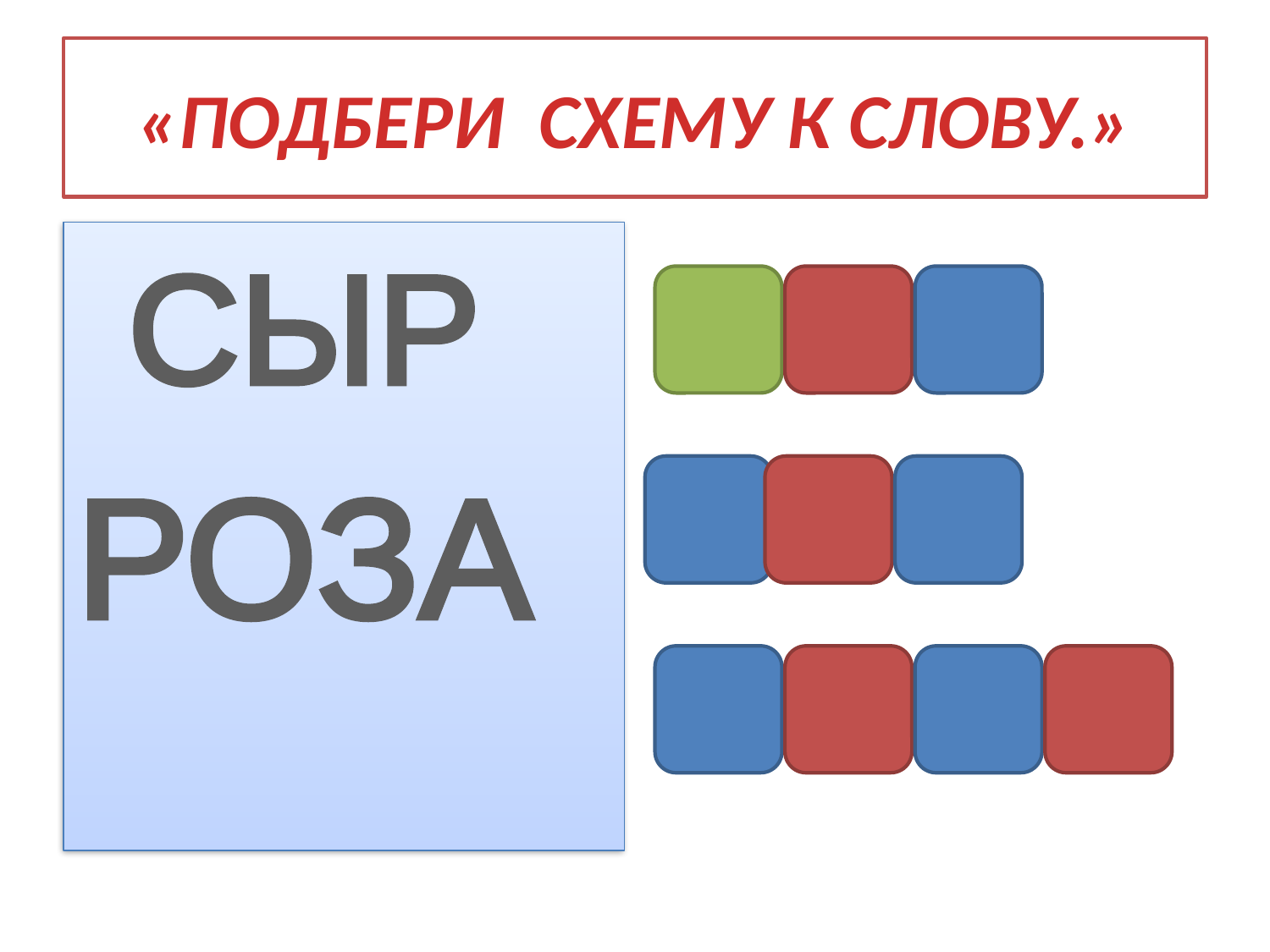

# «ПОДБЕРИ  СХЕМУ К СЛОВУ.»

 СЫР
РОЗА